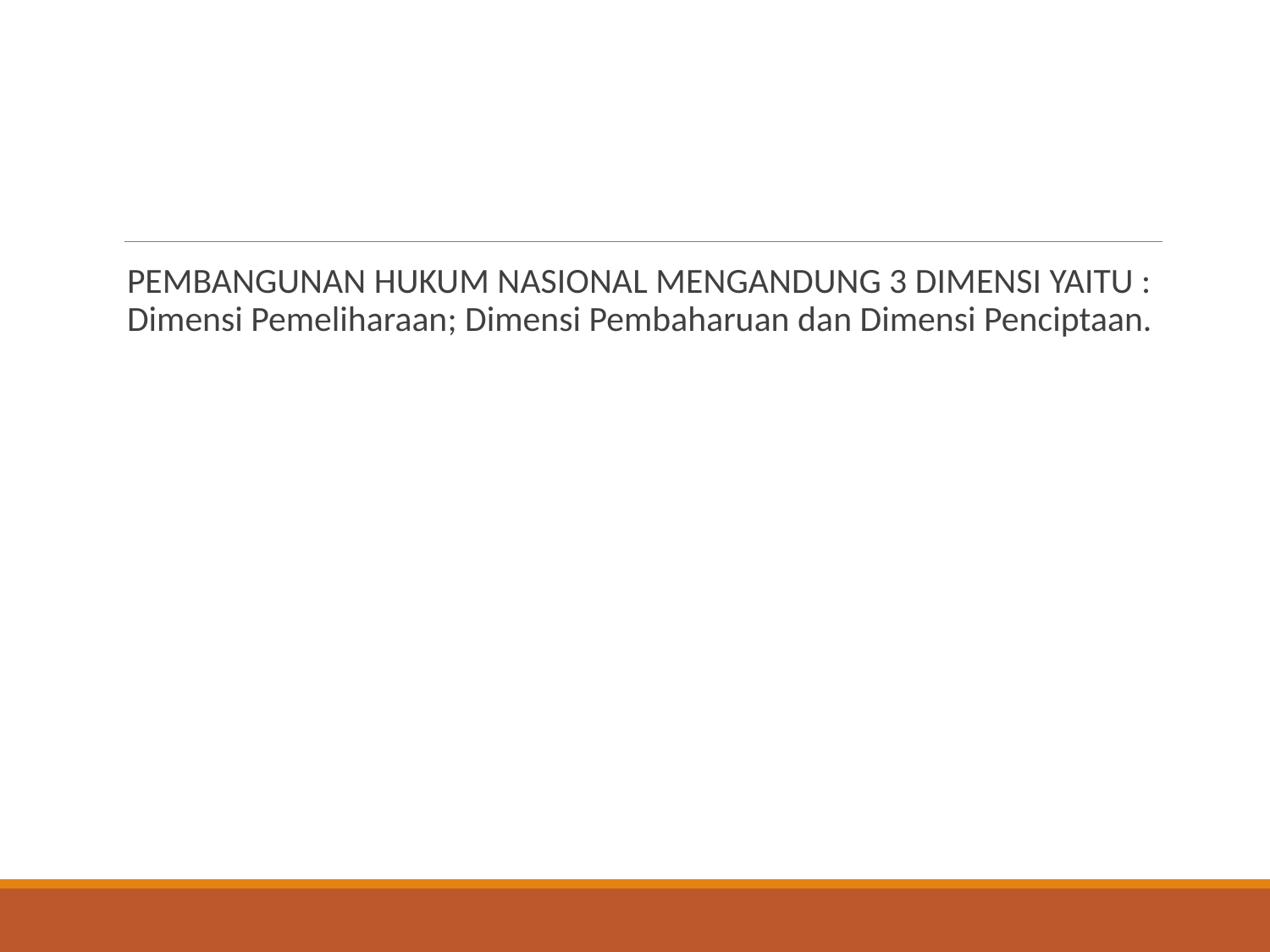

#
PEMBANGUNAN HUKUM NASIONAL MENGANDUNG 3 DIMENSI YAITU : Dimensi Pemeliharaan; Dimensi Pembaharuan dan Dimensi Penciptaan.